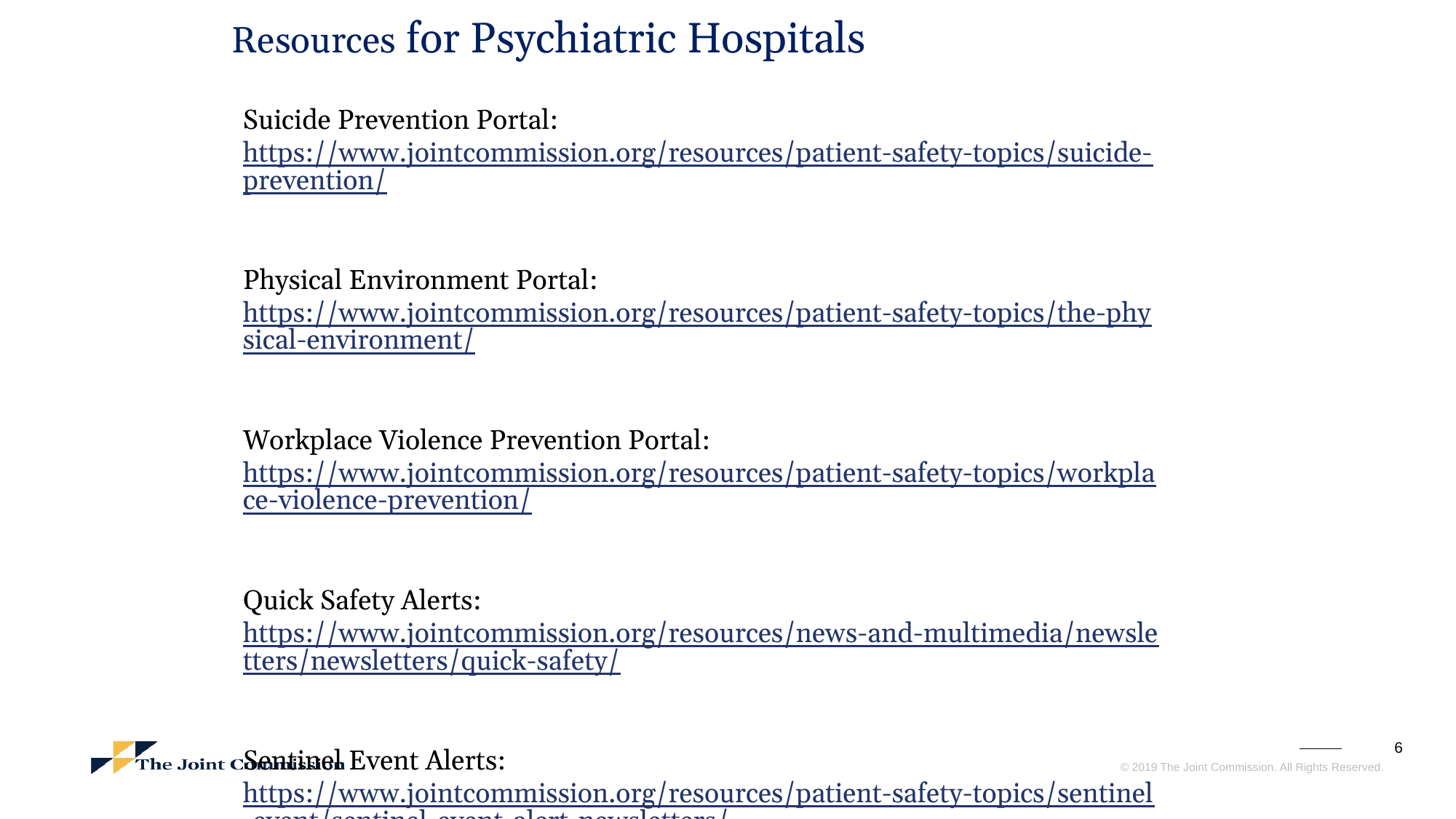

# Resources for Psychiatric Hospitals
Suicide Prevention Portal: https://www.jointcommission.org/resources/patient-safety-topics/suicide-prevention/
Physical Environment Portal: https://www.jointcommission.org/resources/patient-safety-topics/the-physical-environment/
Workplace Violence Prevention Portal: https://www.jointcommission.org/resources/patient-safety-topics/workplace-violence-prevention/
Quick Safety Alerts: https://www.jointcommission.org/resources/news-and-multimedia/newsletters/newsletters/quick-safety/
Sentinel Event Alerts: https://www.jointcommission.org/resources/patient-safety-topics/sentinel-event/sentinel-event-alert-newsletters/